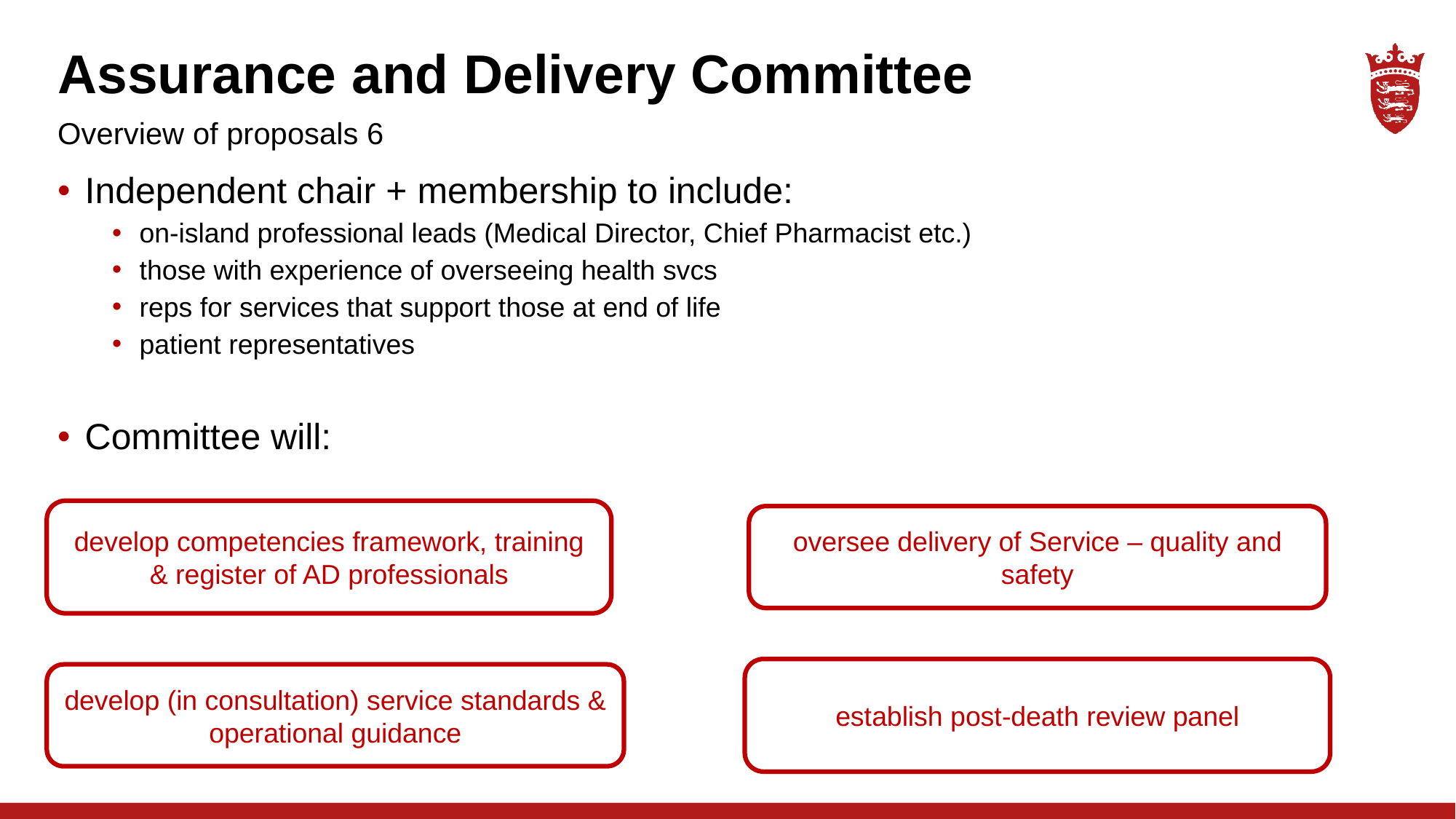

# Assurance and Delivery Committee
Overview of proposals 6
Independent chair + membership to include:
on-island professional leads (Medical Director, Chief Pharmacist etc.)
those with experience of overseeing health svcs
reps for services that support those at end of life
patient representatives

Committee will:

develop competencies framework, training & register of AD professionals
oversee delivery of Service – quality and safety
establish post-death review panel
develop (in consultation) service standards & operational guidance